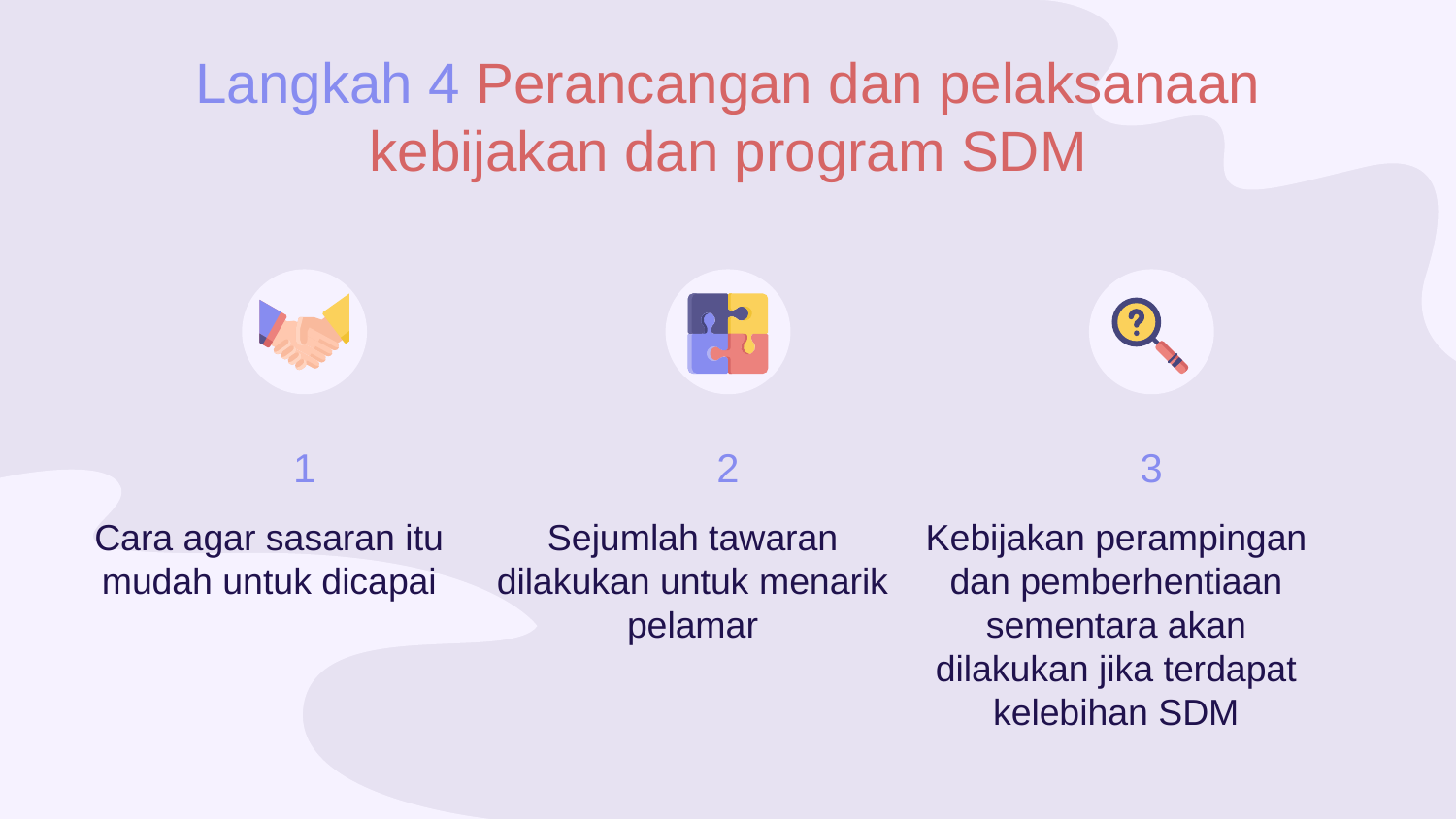

# Langkah 4 Perancangan dan pelaksanaan kebijakan dan program SDM

1
2
3
Cara agar sasaran itu mudah untuk dicapai
Sejumlah tawaran dilakukan untuk menarik pelamar
Kebijakan perampingan dan pemberhentiaan sementara akan dilakukan jika terdapat kelebihan SDM